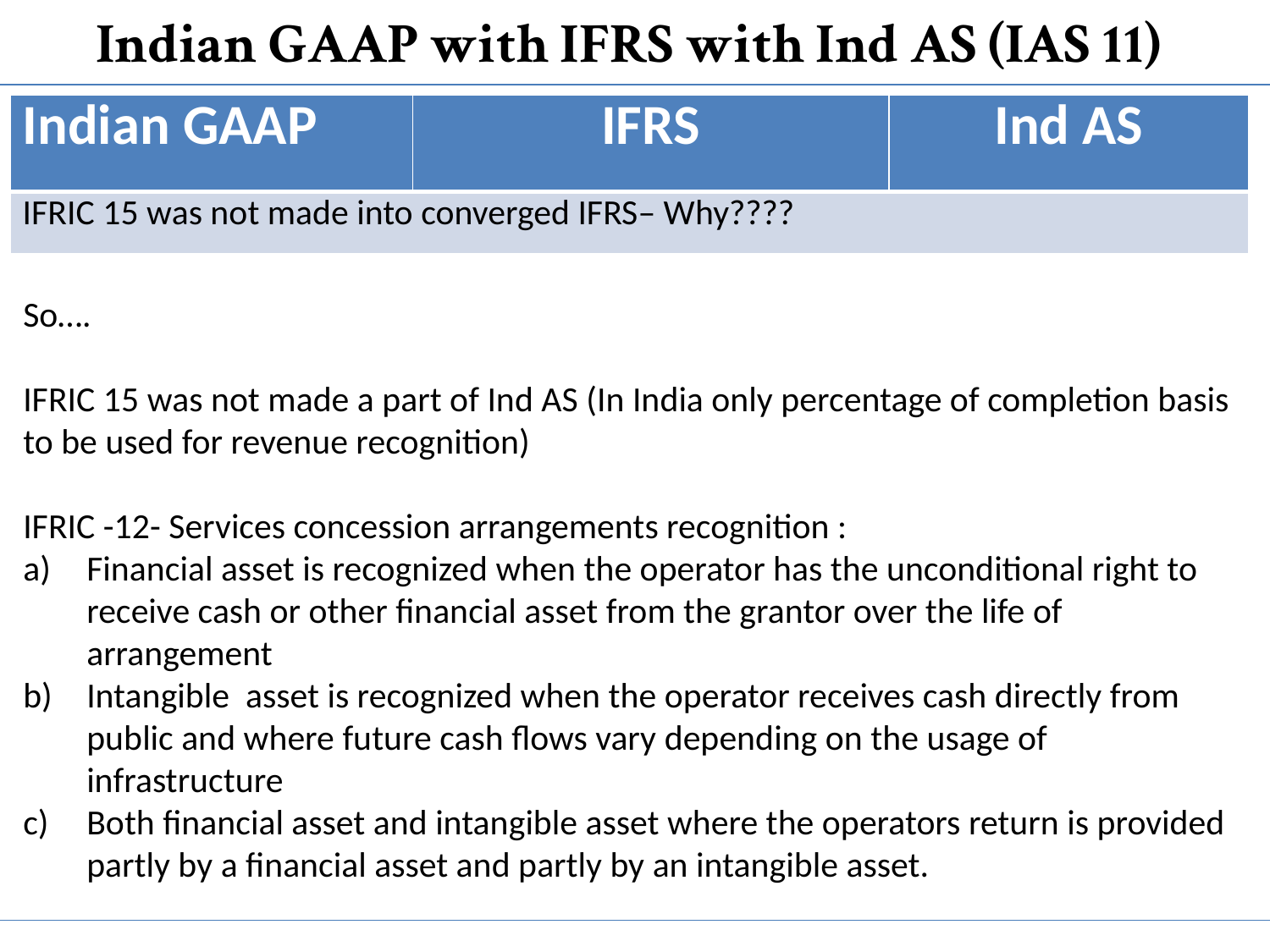

Indian GAAP with IFRS with Ind AS (IAS 11)
| Indian GAAP | IFRS | Ind AS |
| --- | --- | --- |
| IFRIC 15 was not made into converged IFRS– Why???? |  |  |

So….

IFRIC 15 was not made a part of Ind AS (In India only percentage of completion basis to be used for revenue recognition)

IFRIC -12- Services concession arrangements recognition :
Financial asset is recognized when the operator has the unconditional right to receive cash or other financial asset from the grantor over the life of arrangement
Intangible  asset is recognized when the operator receives cash directly from public and where future cash flows vary depending on the usage of infrastructure
Both financial asset and intangible asset where the operators return is provided partly by a financial asset and partly by an intangible asset.